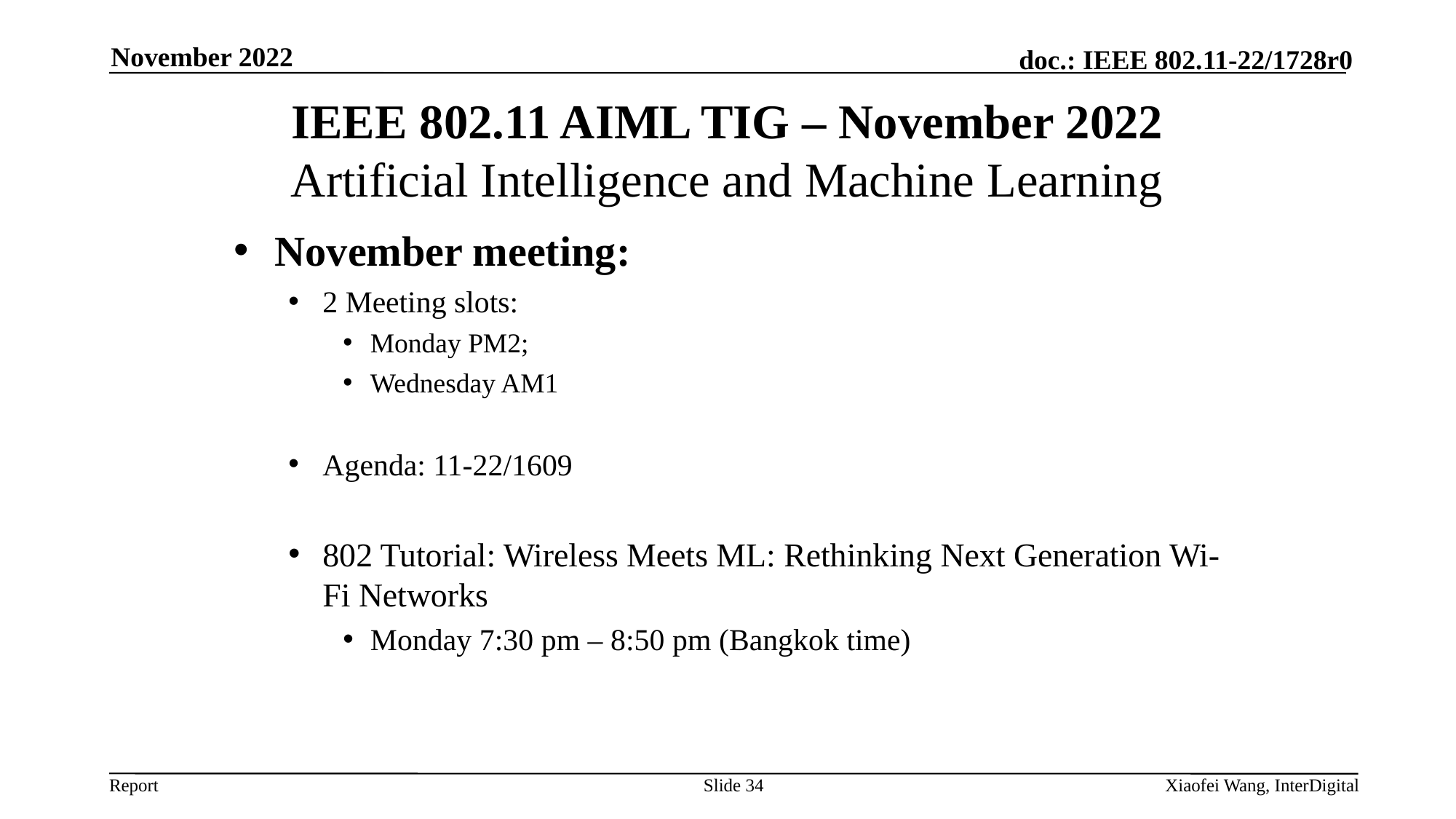

November 2022
# IEEE 802.11 AIML TIG – November 2022 Artificial Intelligence and Machine Learning
November meeting:
2 Meeting slots:
Monday PM2;
Wednesday AM1

Agenda: 11-22/1609

802 Tutorial: Wireless Meets ML: Rethinking Next Generation Wi-Fi Networks
Monday 7:30 pm – 8:50 pm (Bangkok time)

Slide 34
Xiaofei Wang, InterDigital